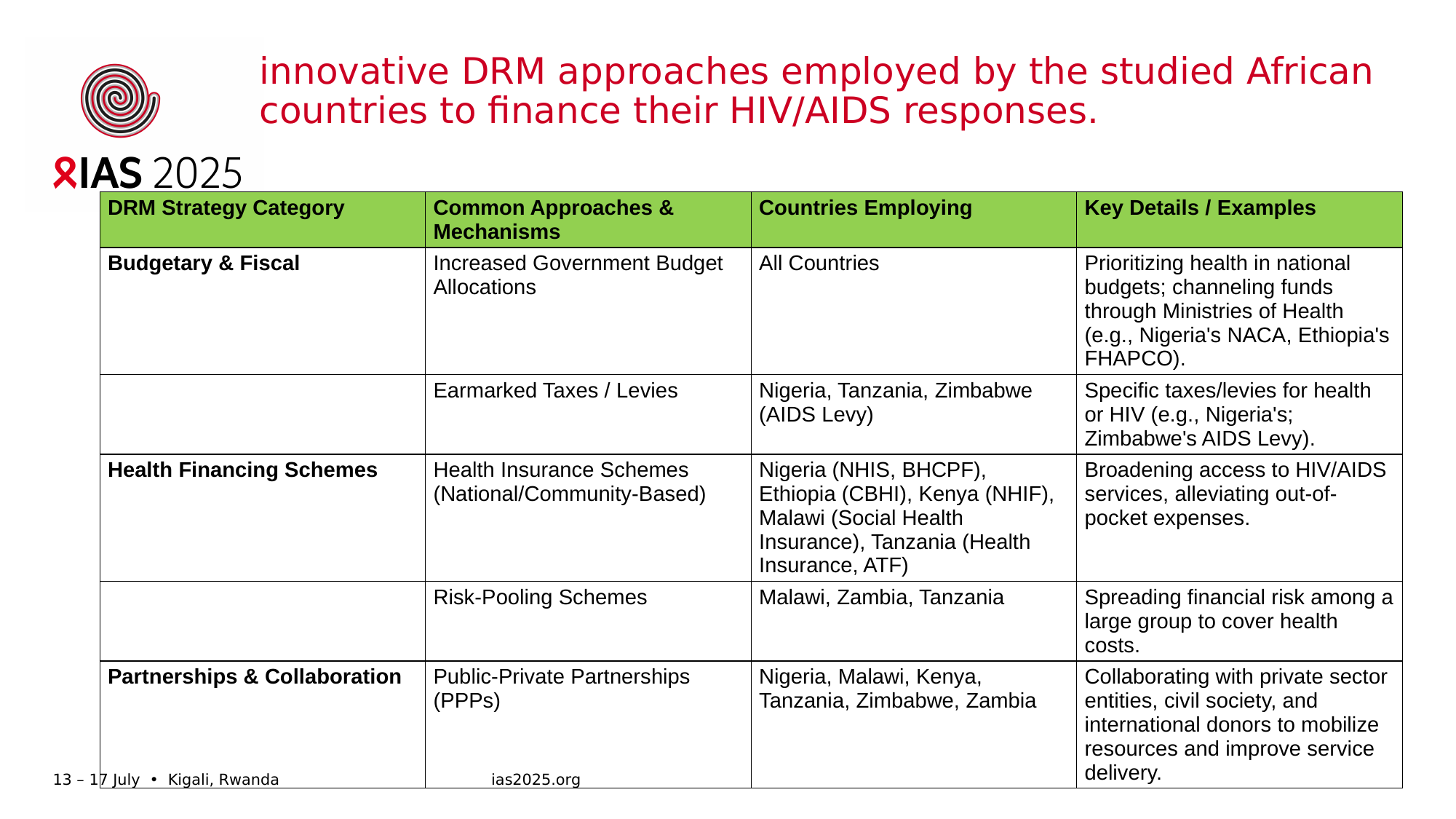

# innovative DRM approaches employed by the studied African countries to finance their HIV/AIDS responses.
| DRM Strategy Category | Common Approaches & Mechanisms | Countries Employing | Key Details / Examples |
| --- | --- | --- | --- |
| Budgetary & Fiscal | Increased Government Budget Allocations | All Countries | Prioritizing health in national budgets; channeling funds through Ministries of Health (e.g., Nigeria's NACA, Ethiopia's FHAPCO). |
|  | Earmarked Taxes / Levies | Nigeria, Tanzania, Zimbabwe (AIDS Levy) | Specific taxes/levies for health or HIV (e.g., Nigeria's; Zimbabwe's AIDS Levy). |
| Health Financing Schemes | Health Insurance Schemes (National/Community-Based) | Nigeria (NHIS, BHCPF), Ethiopia (CBHI), Kenya (NHIF), Malawi (Social Health Insurance), Tanzania (Health Insurance, ATF) | Broadening access to HIV/AIDS services, alleviating out-of-pocket expenses. |
|  | Risk-Pooling Schemes | Malawi, Zambia, Tanzania | Spreading financial risk among a large group to cover health costs. |
| Partnerships & Collaboration | Public-Private Partnerships (PPPs) | Nigeria, Malawi, Kenya, Tanzania, Zimbabwe, Zambia | Collaborating with private sector entities, civil society, and international donors to mobilize resources and improve service delivery. |